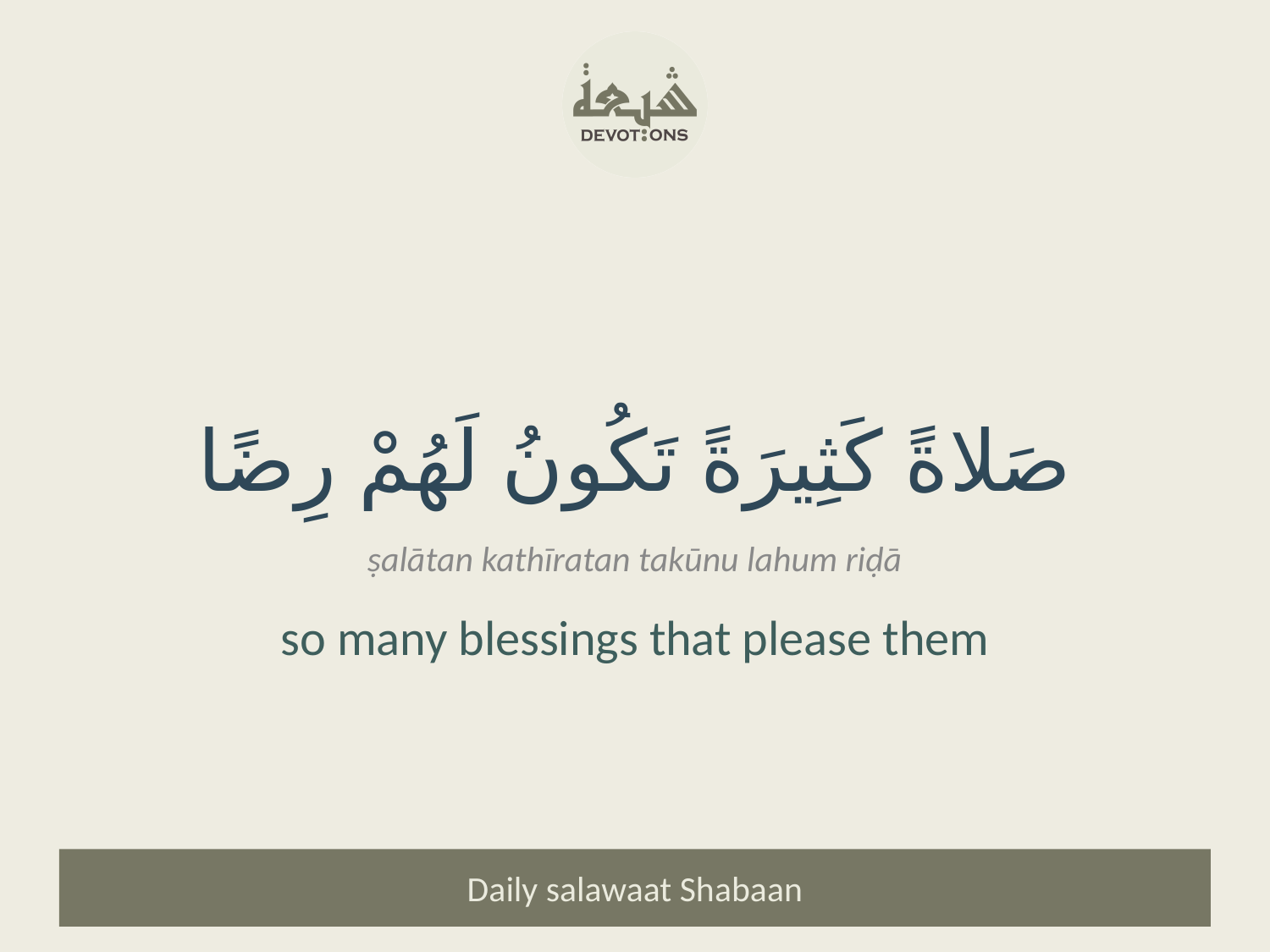

صَلاةً كَثِيرَةً تَكُونُ لَهُمْ رِضًا
ṣalātan kathīratan takūnu lahum riḍā
so many blessings that please them
Daily salawaat Shabaan